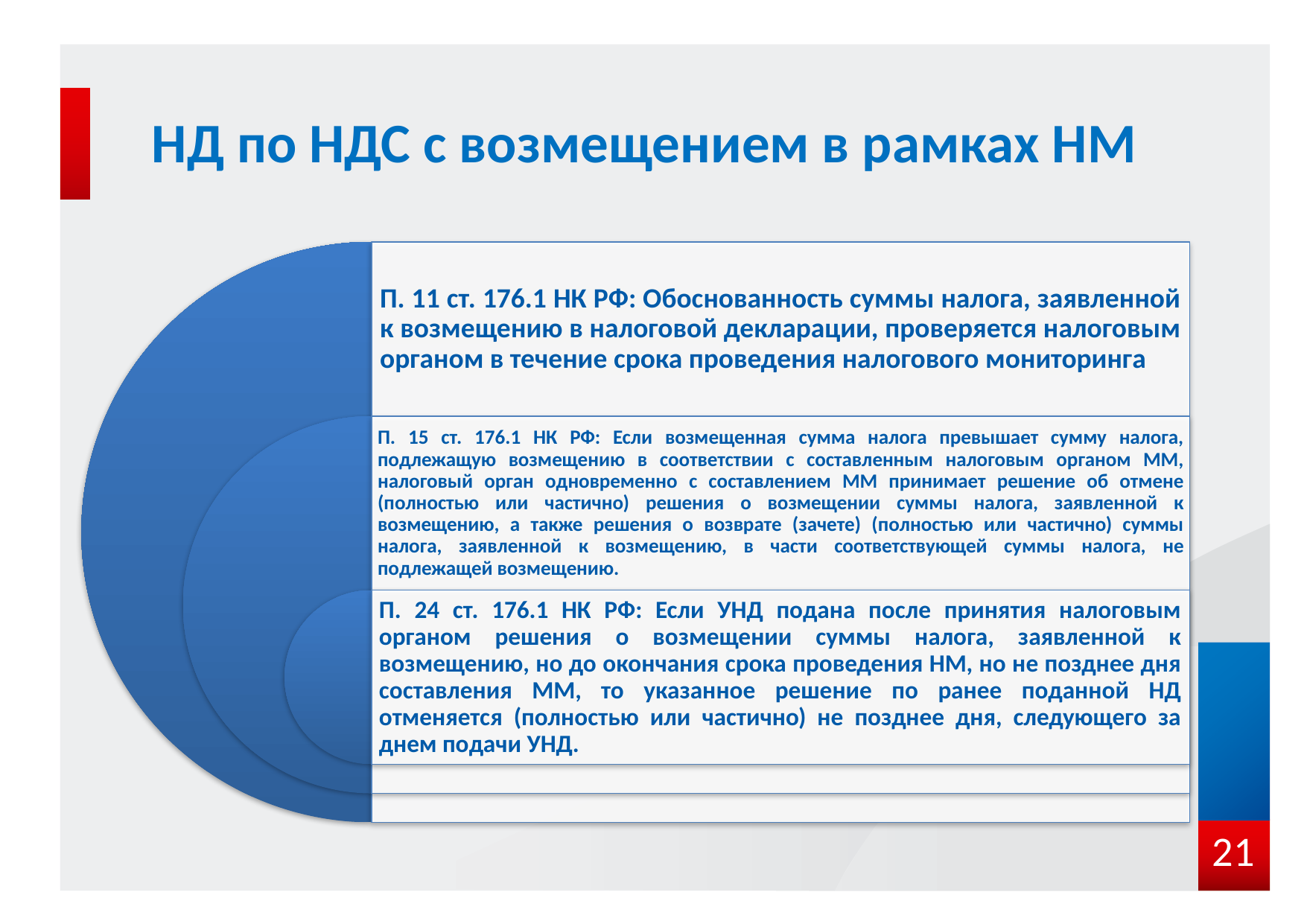

# НД по НДС с возмещением в рамках НМ
П. 11 ст. 176.1 НК РФ: Обоснованность суммы налога, заявленной к возмещению в налоговой декларации, проверяется налоговым органом в течение срока проведения налогового мониторинга
П. 15 ст. 176.1 НК РФ: Если возмещенная сумма налога превышает сумму налога, подлежащую возмещению в соответствии с составленным налоговым органом ММ, налоговый орган одновременно с составлением ММ принимает решение об отмене (полностью или частично) решения о возмещении суммы налога, заявленной к возмещению, а также решения о возврате (зачете) (полностью или частично) суммы налога, заявленной к возмещению, в части соответствующей суммы налога, не подлежащей возмещению.
П. 24 ст. 176.1 НК РФ: Если УНД подана после принятия налоговым органом решения о возмещении суммы налога, заявленной к возмещению, но до окончания срока проведения НМ, но не позднее дня составления ММ, то указанное решение по ранее поданной НД отменяется (полностью или частично) не позднее дня, следующего за днем подачи УНД.
21